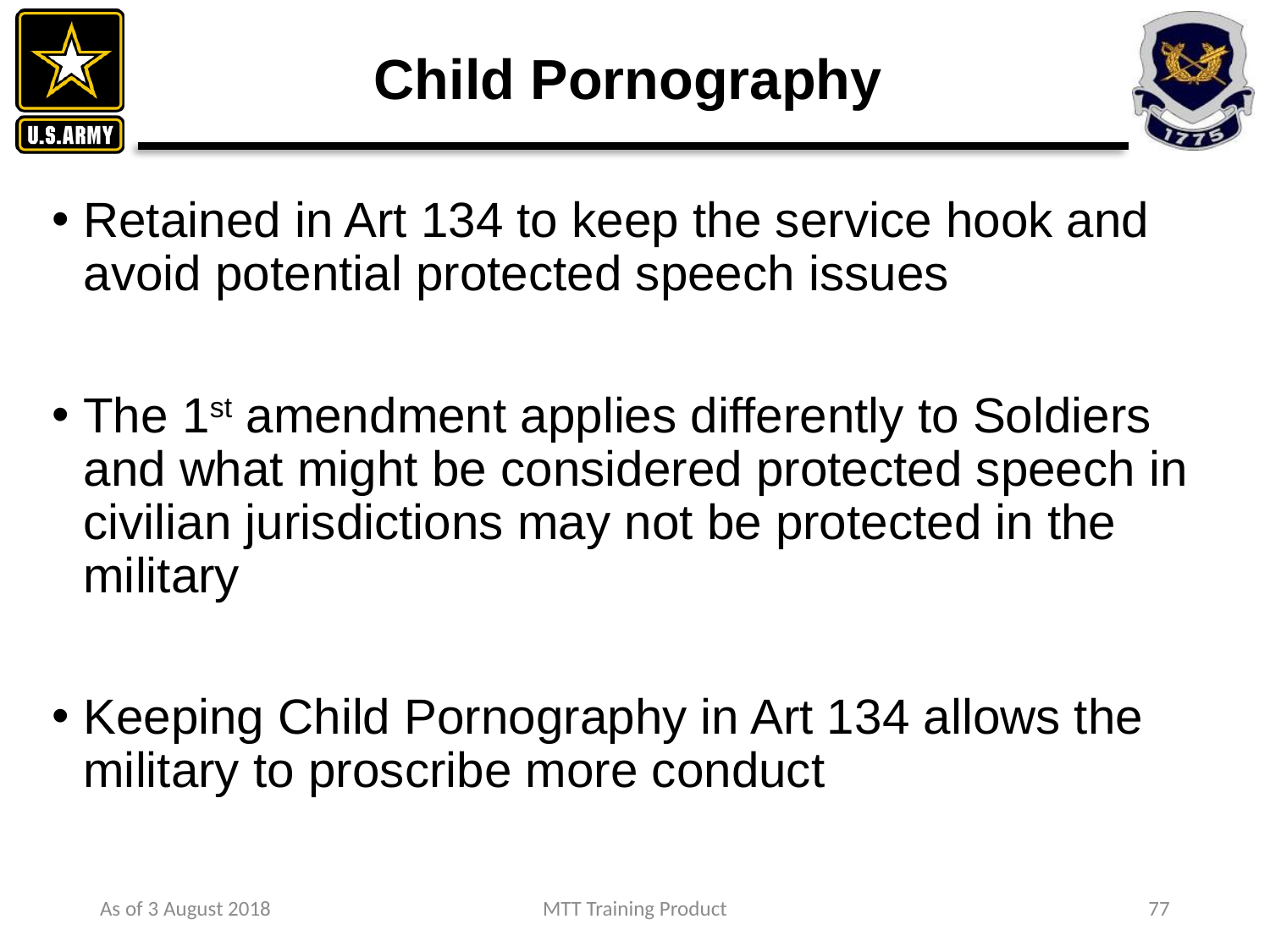

# Child Pornography
Retained in Art 134 to keep the service hook and avoid potential protected speech issues

The 1st amendment applies differently to Soldiers and what might be considered protected speech in civilian jurisdictions may not be protected in the military

Keeping Child Pornography in Art 134 allows the military to proscribe more conduct

As of 3 August 2018
MTT Training Product
77